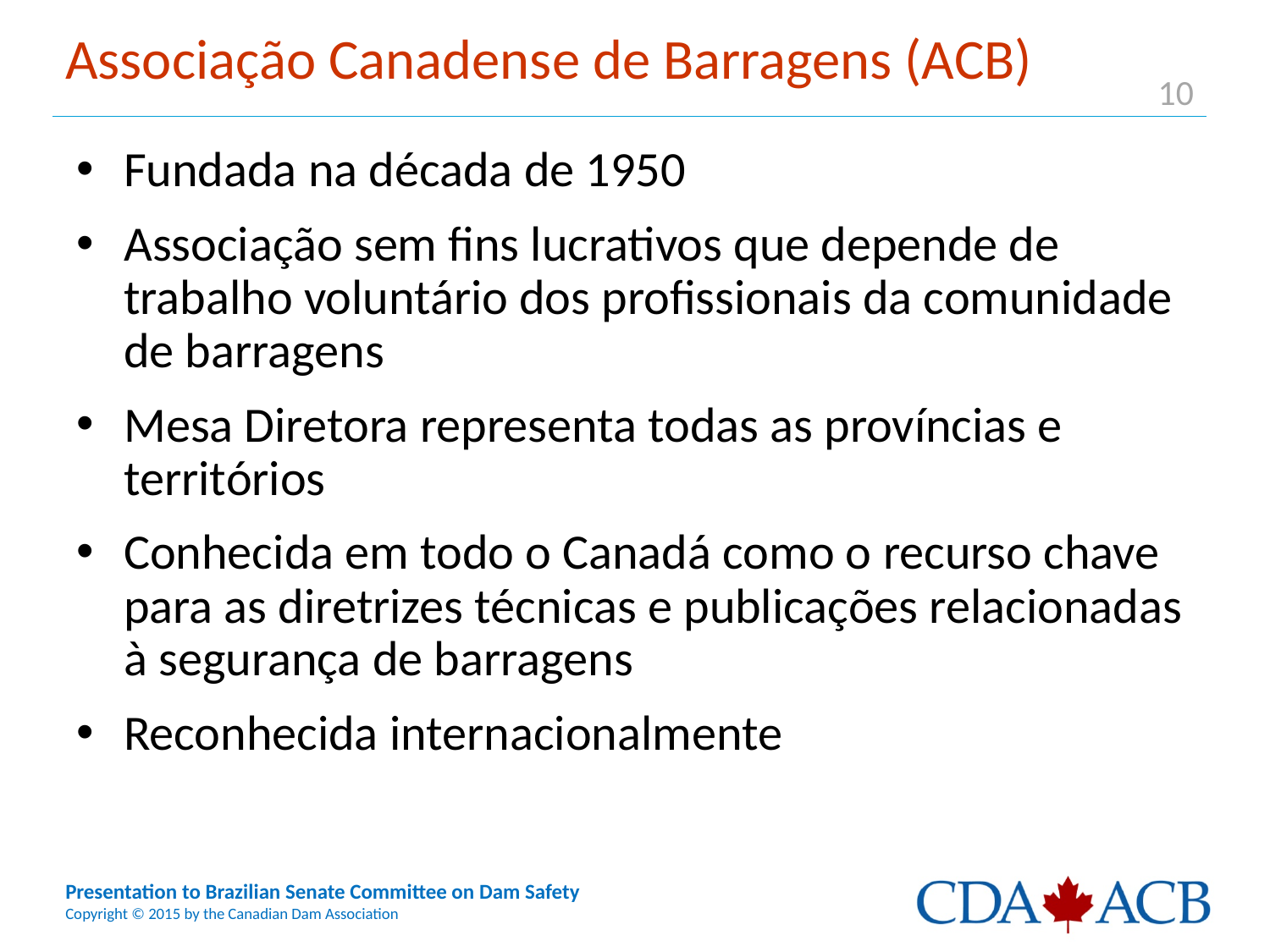

# Associação Canadense de Barragens (ACB)
Fundada na década de 1950
Associação sem fins lucrativos que depende de trabalho voluntário dos profissionais da comunidade de barragens
Mesa Diretora representa todas as províncias e territórios
Conhecida em todo o Canadá como o recurso chave para as diretrizes técnicas e publicações relacionadas à segurança de barragens
Reconhecida internacionalmente